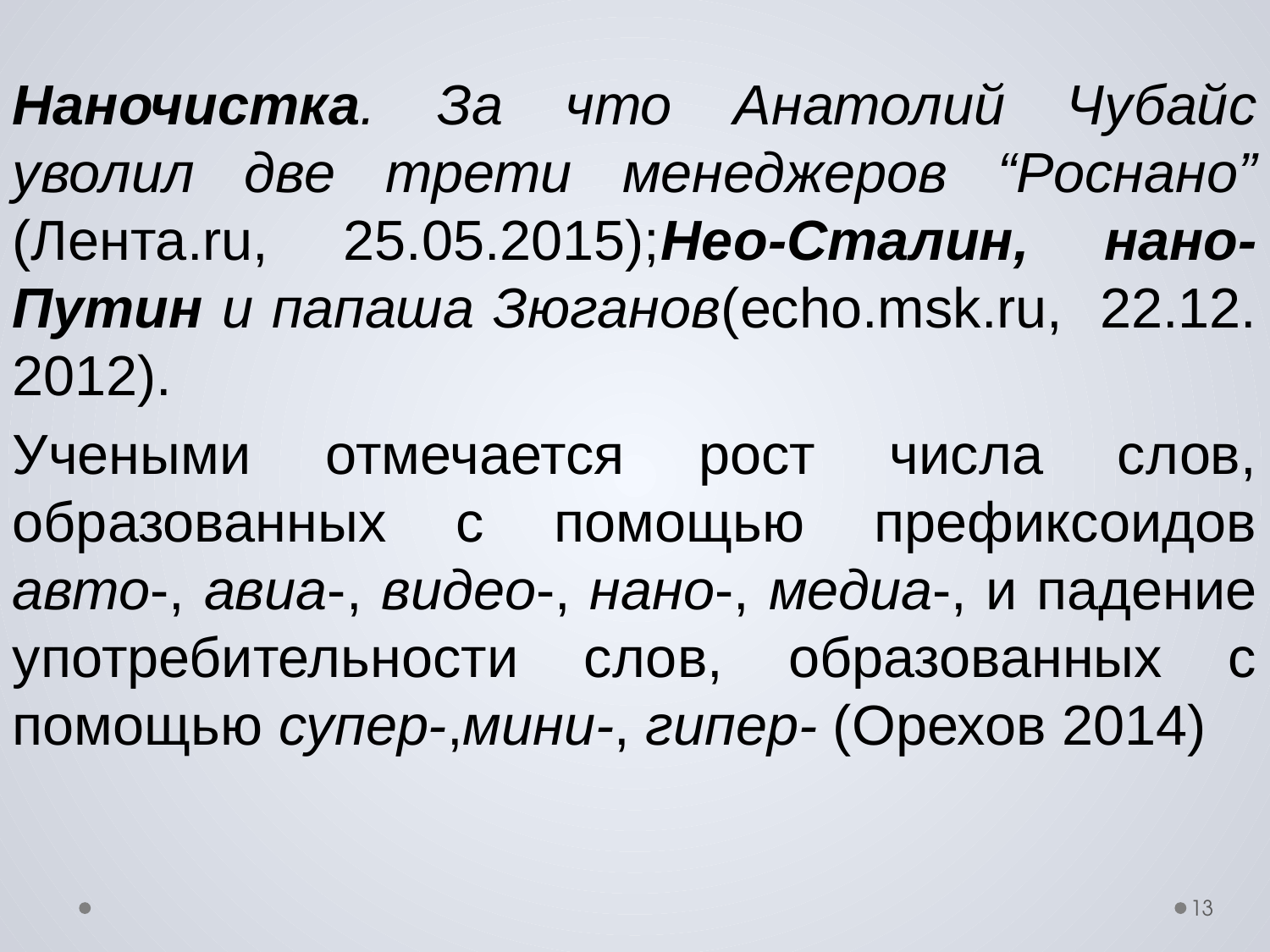

Наночистка. За что Анатолий Чубайс уволил две трети менеджеров “Роснано” (Лента.ru, 25.05.2015);Нео-Сталин, нано-Путин и папаша Зюганов(echo.msk.ru,  22.12. 2012).
Учеными отмечается рост числа слов, образованных с помощью префиксоидов авто-, авиа-, видео-, нано-, медиа-, и падение употребительности слов, образованных с помощью супер-,мини-, гипер- (Орехов 2014)

13